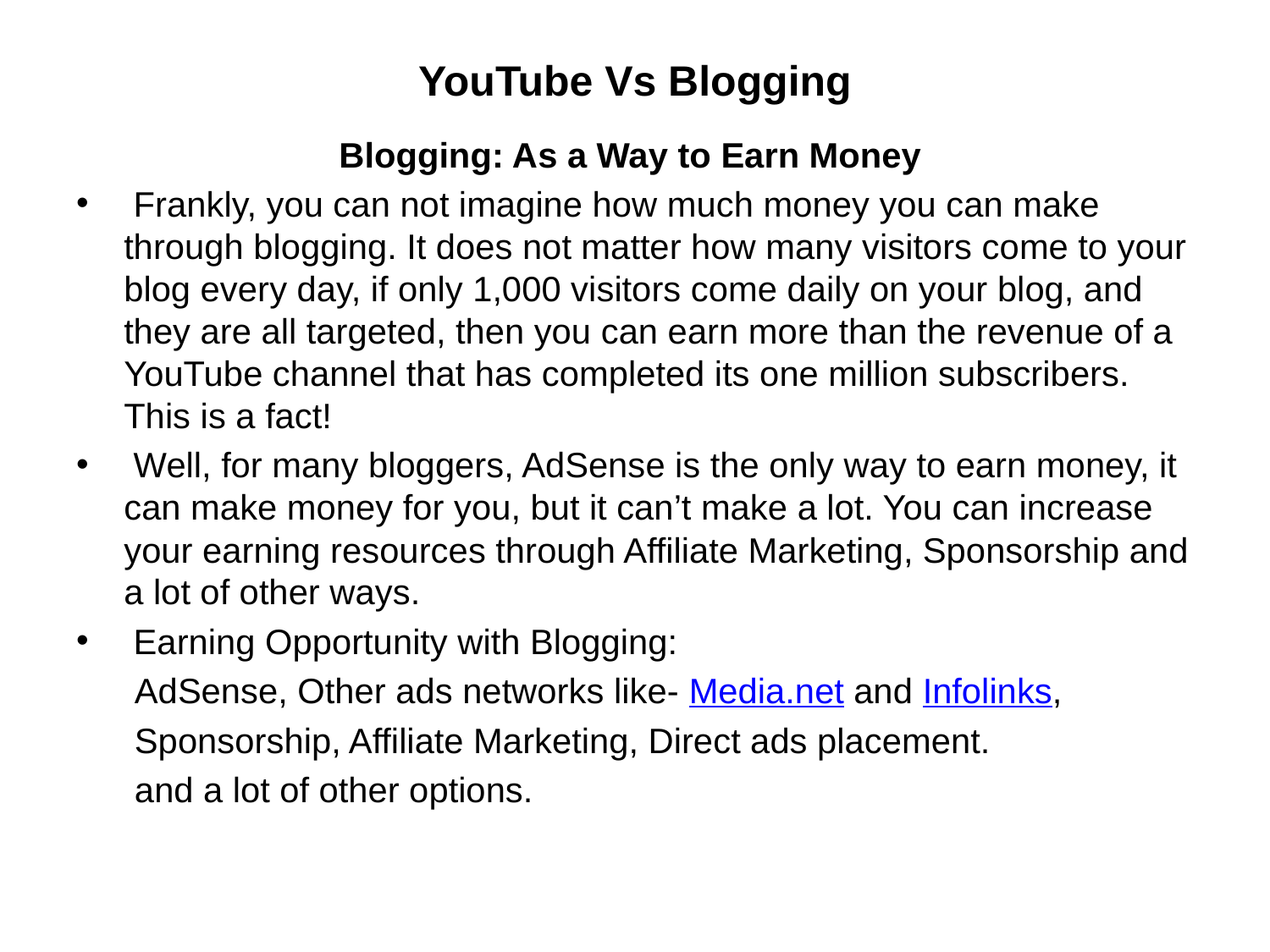

# YouTube Vs Blogging
                           Blogging: As a Way to Earn Money
 Frankly, you can not imagine how much money you can make through blogging. It does not matter how many visitors come to your blog every day, if only 1,000 visitors come daily on your blog, and they are all targeted, then you can earn more than the revenue of a YouTube channel that has completed its one million subscribers. This is a fact!
 Well, for many bloggers, AdSense is the only way to earn money, it can make money for you, but it can’t make a lot. You can increase your earning resources through Affiliate Marketing, Sponsorship and a lot of other ways.
 Earning Opportunity with Blogging:
      AdSense, Other ads networks like- Media.net and Infolinks,
      Sponsorship, Affiliate Marketing, Direct ads placement.
      and a lot of other options.